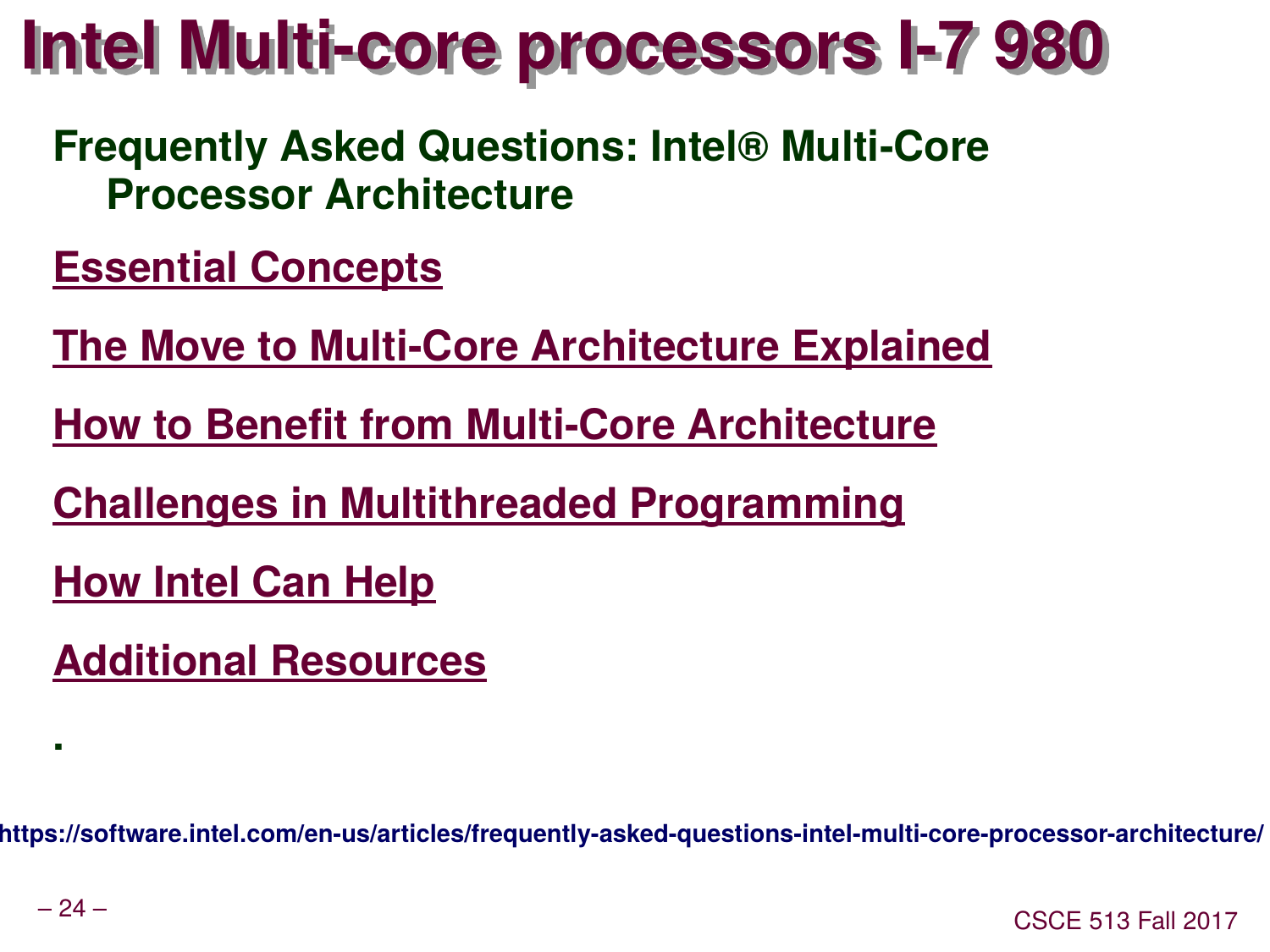

# Intel Multi-core processors I-7 980
Frequently Asked Questions: Intel® Multi-Core Processor Architecture
Essential Concepts
The Move to Multi-Core Architecture Explained
How to Benefit from Multi-Core Architecture
Challenges in Multithreaded Programming
How Intel Can Help
Additional Resources
.

https://software.intel.com/en-us/articles/frequently-asked-questions-intel-multi-core-processor-architecture/